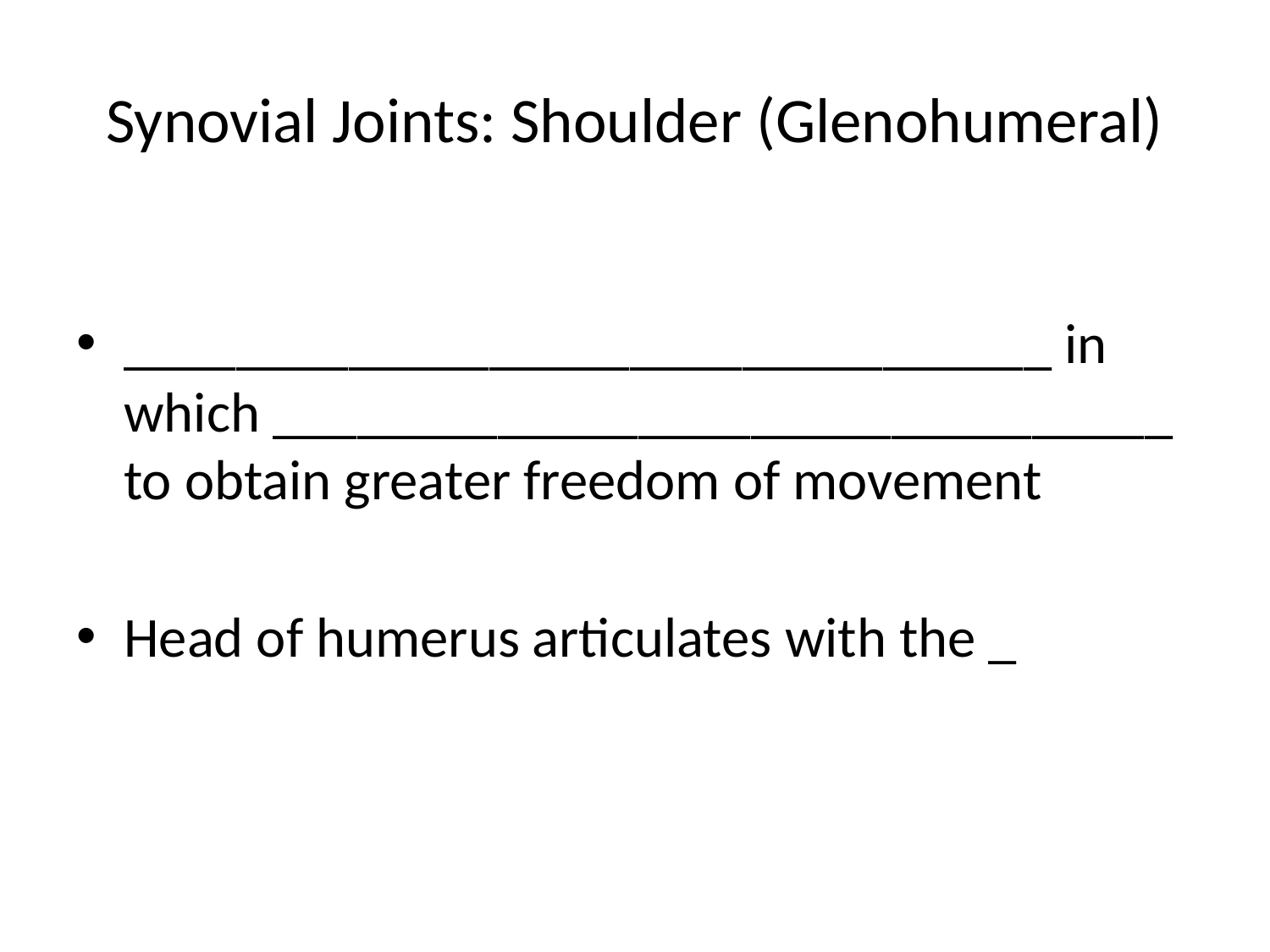

# Synovial Joints: Shoulder (Glenohumeral)

_________________________________ in which ________________________________ to obtain greater freedom of movement

Head of humerus articulates with the _